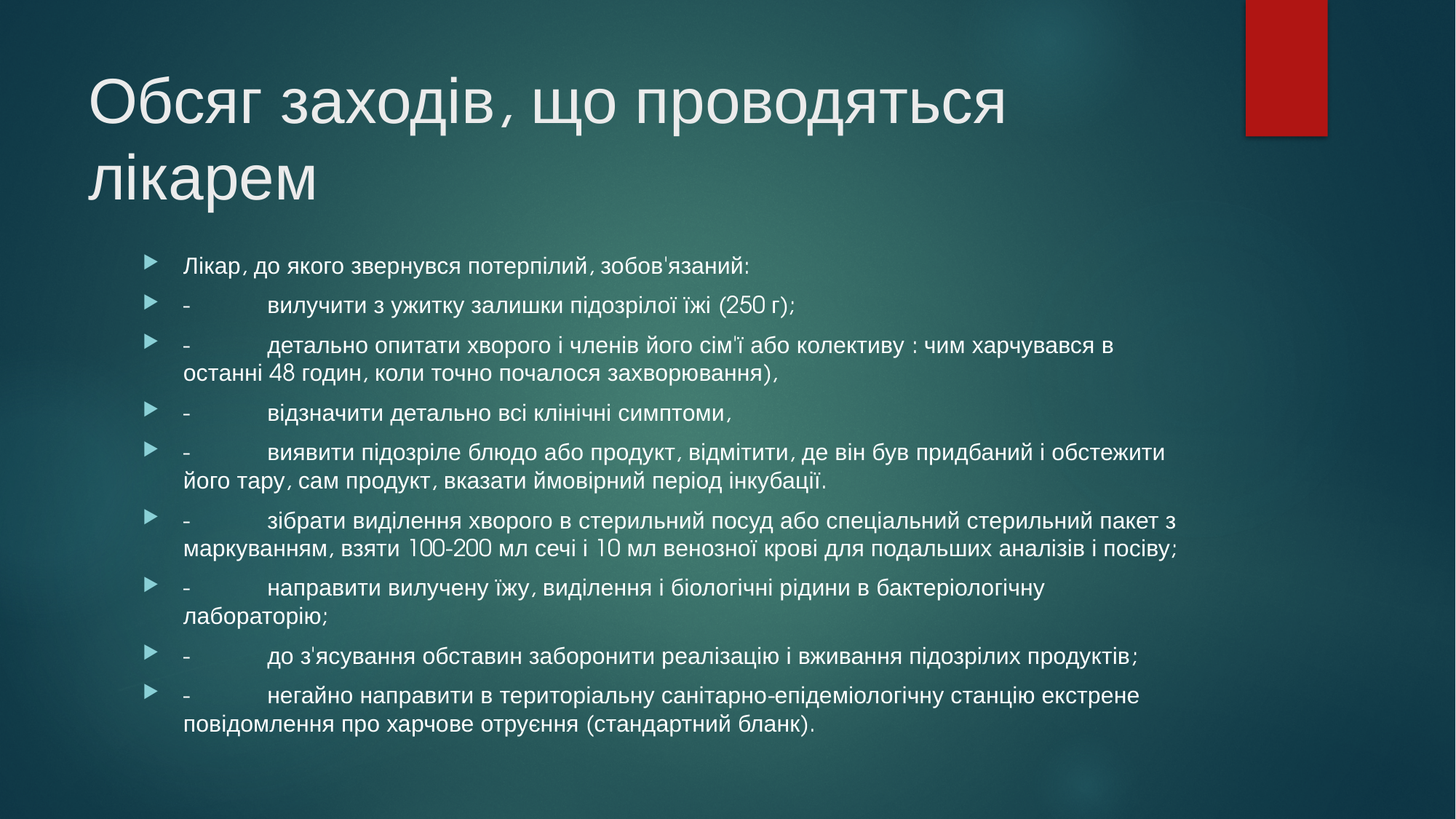

# Обсяг заходів, що проводяться лікарем
Лікар, до якого звернувся потерпілий, зобов'язаний:
-	вилучити з ужитку залишки підозрілої їжі (250 г);
-	детально опитати хворого і членів його сім'ї або колективу : чим харчувався в останні 48 годин, коли точно почалося захворювання),
-	відзначити детально всі клінічні симптоми,
-	виявити підозріле блюдо або продукт, відмітити, де він був придбаний і обстежити його тару, сам продукт, вказати ймовірний період інкубації.
-	зібрати виділення хворого в стерильний посуд або спеціальний стерильний пакет з маркуванням, взяти 100-200 мл сечі і 10 мл венозної крові для подальших аналізів і посіву;
-	направити вилучену їжу, виділення і біологічні рідини в бактеріологічну лабораторію;
-	до з'ясування обставин заборонити реалізацію і вживання підозрілих продуктів;
-	негайно направити в територіальну санітарно-епідеміологічну станцію екстрене повідомлення про харчове отруєння (стандартний бланк).